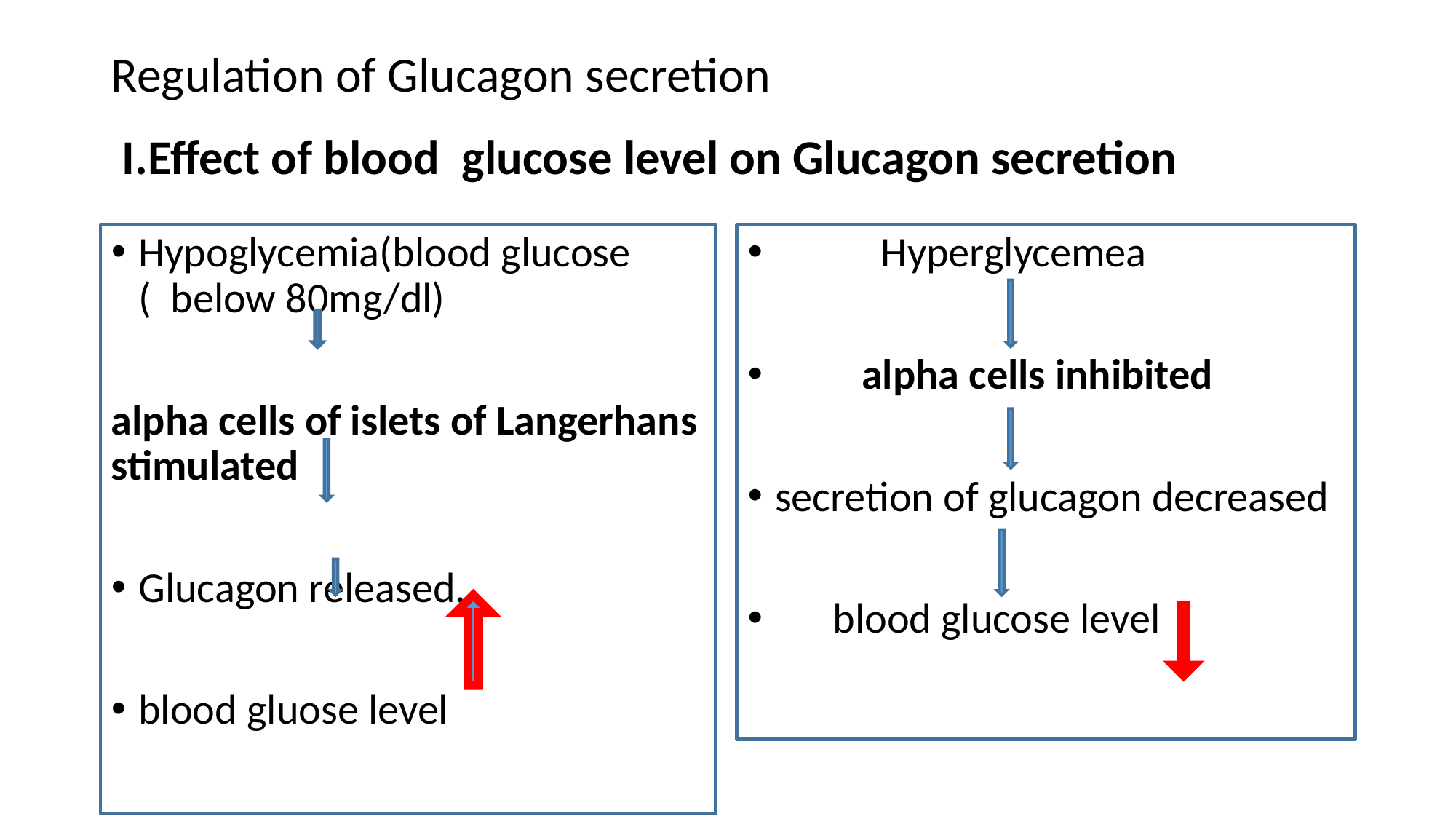

# Regulation of Glucagon secretion
 I.Effect of blood  glucose level on Glucagon secretion

Hypoglycemia(blood glucose   (  below 80mg/dl)

alpha cells of islets of Langerhans stimulated

Glucagon released.

blood gluose level
           Hyperglycemea

         alpha cells inhibited

secretion of glucagon decreased

      blood glucose level